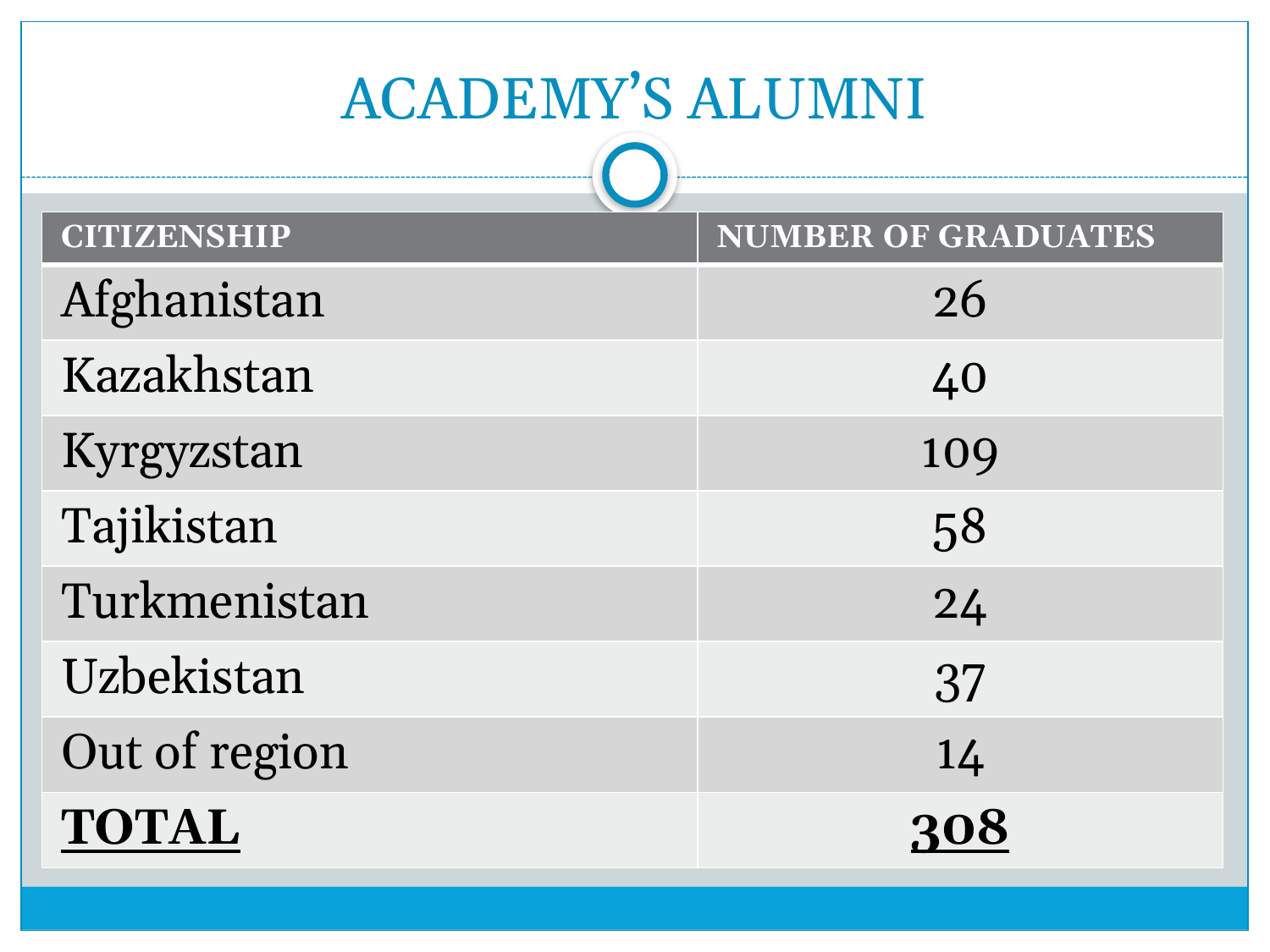

# ACADEMY’S ALUMNI
| CITIZENSHIP | NUMBER OF GRADUATES |
| --- | --- |
| Afghanistan | 26 |
| Kazakhstan | 40 |
| Kyrgyzstan | 109 |
| Tajikistan | 58 |
| Turkmenistan | 24 |
| Uzbekistan | 37 |
| Out of region | 14 |
| TOTAL | 308 |